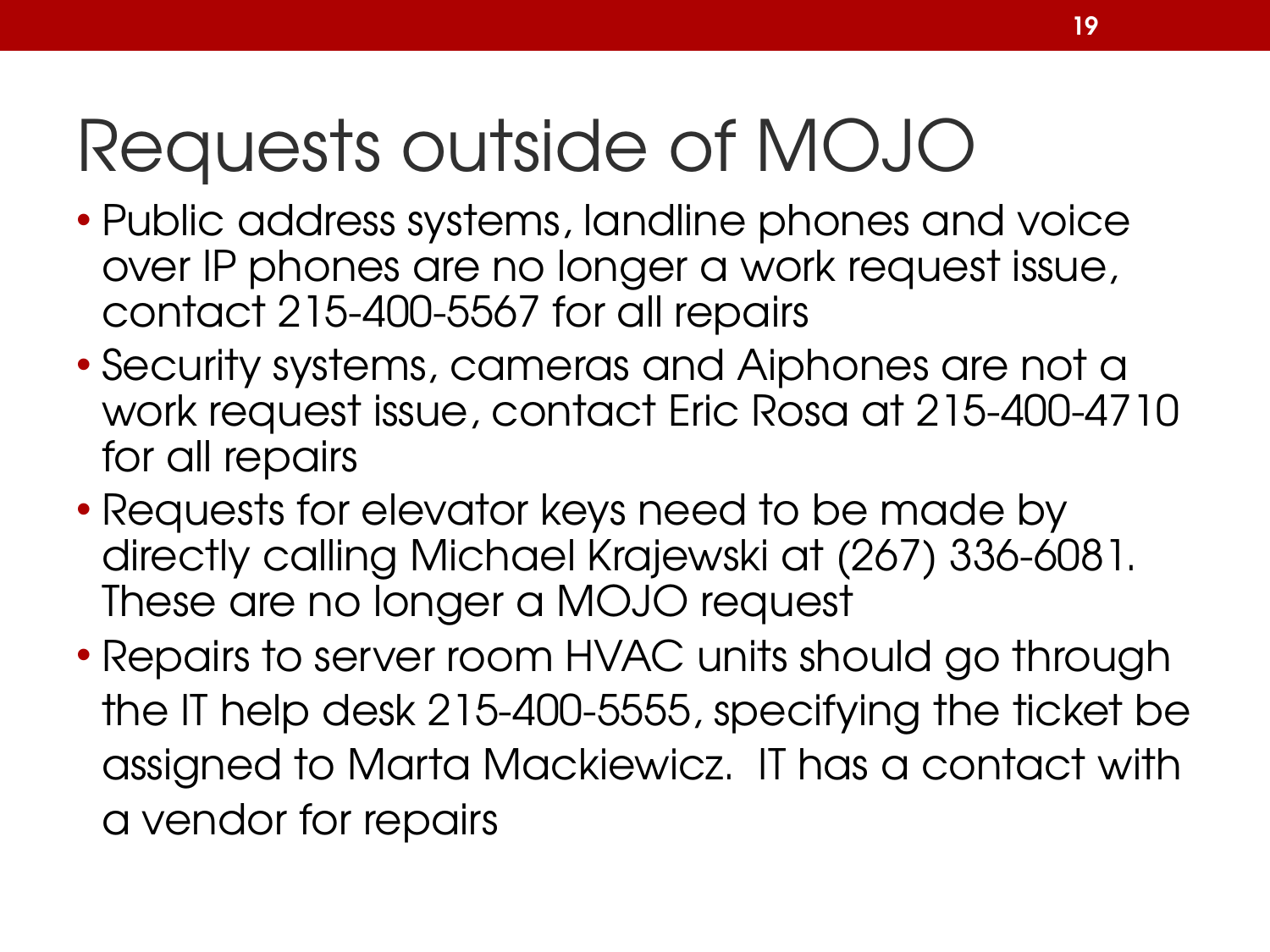

19
# Requests outside of MOJO
Public address systems, landline phones and voice over IP phones are no longer a work request issue, contact 215-400-5567 for all repairs
Security systems, cameras and Aiphones are not a work request issue, contact Eric Rosa at 215-400-4710 for all repairs
Requests for elevator keys need to be made by directly calling Michael Krajewski at (267) 336-6081. These are no longer a MOJO request
Repairs to server room HVAC units should go through the IT help desk 215-400-5555, specifying the ticket be assigned to Marta Mackiewicz.  IT has a contact with a vendor for repairs